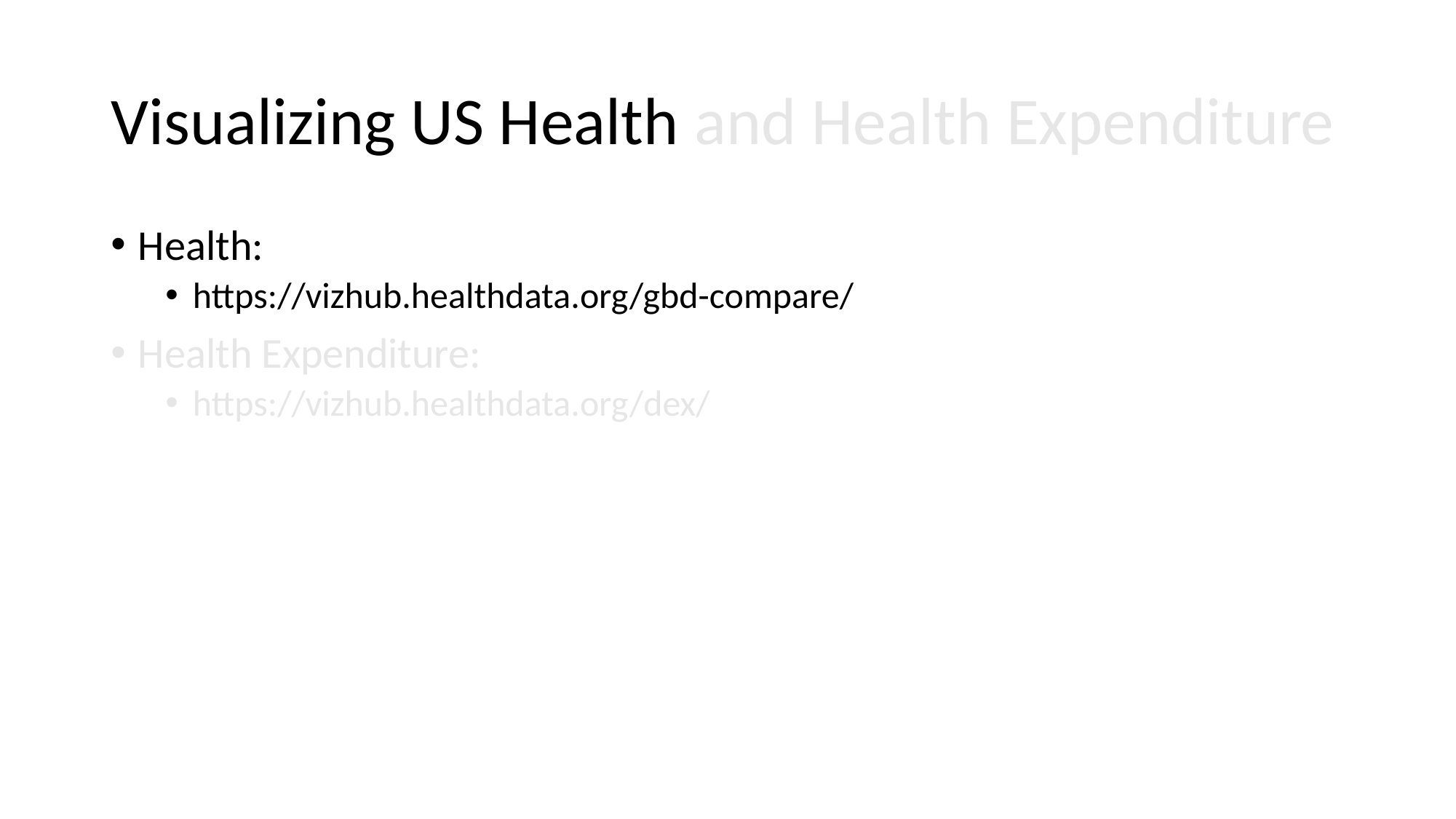

# Visualizing US Health and Health Expenditure
Health:
https://vizhub.healthdata.org/gbd-compare/
Health Expenditure:
https://vizhub.healthdata.org/dex/